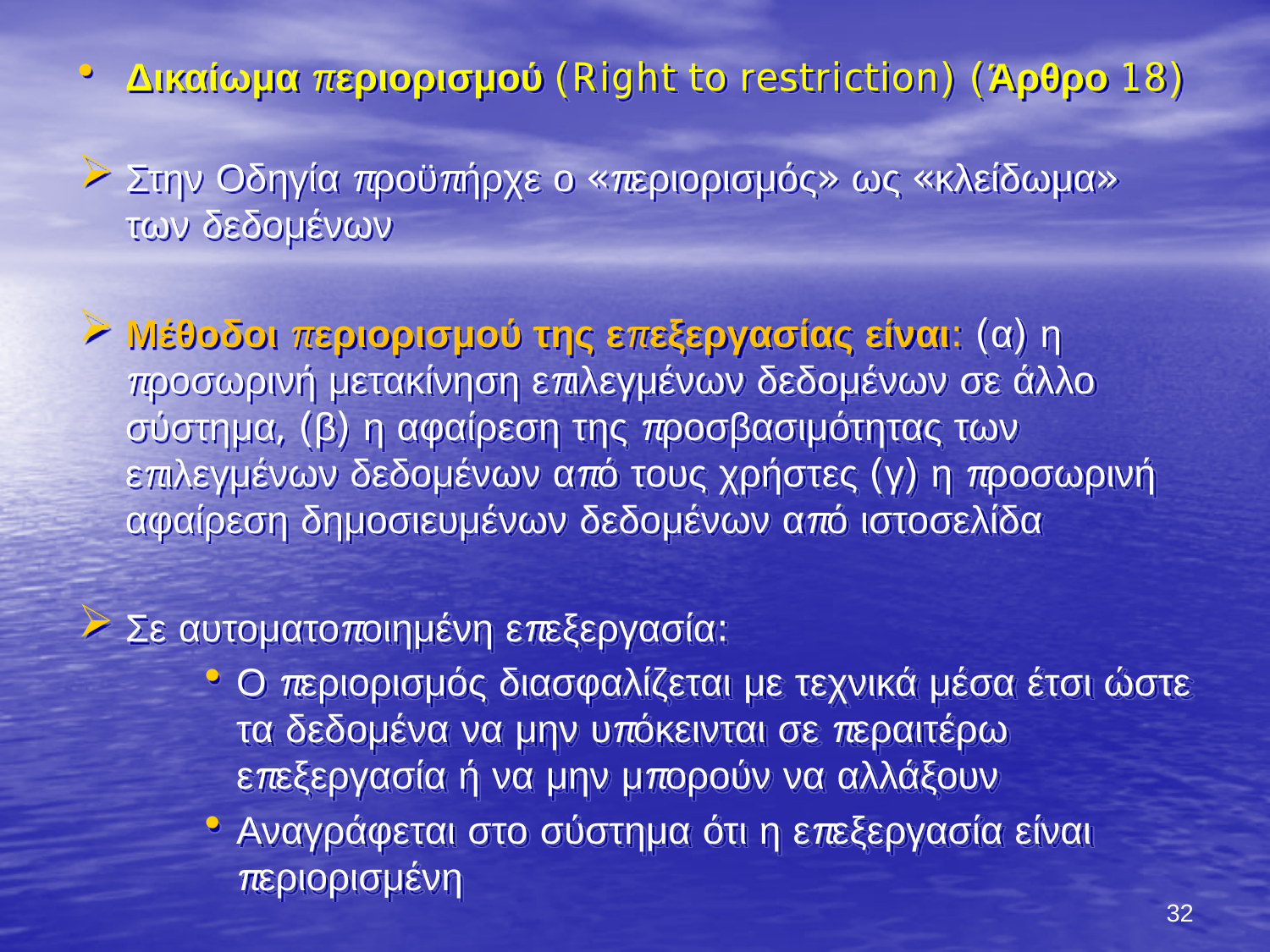

Δικαίωμα περιορισμού (Right to restriction) (Άρθρο 18)

Στην Οδηγία προϋπήρχε ο «περιορισμός» ως «κλείδωμα» των δεδομένων

Μέθοδοι περιορισμού της επεξεργασίας είναι: (α) η προσωρινή μετακίνηση επιλεγμένων δεδομένων σε άλλο σύστημα, (β) η αφαίρεση της προσβασιμότητας των επιλεγμένων δεδομένων από τους χρήστες (γ) η προσωρινή αφαίρεση δημοσιευμένων δεδομένων από ιστοσελίδα

Σε αυτοματοποιημένη επεξεργασία:
Ο περιορισμός διασφαλίζεται με τεχνικά μέσα έτσι ώστε τα δεδομένα να μην υπόκεινται σε περαιτέρω επεξεργασία ή να μην μπορούν να αλλάξουν
Αναγράφεται στο σύστημα ότι η επεξεργασία είναι περιορισμένη

32